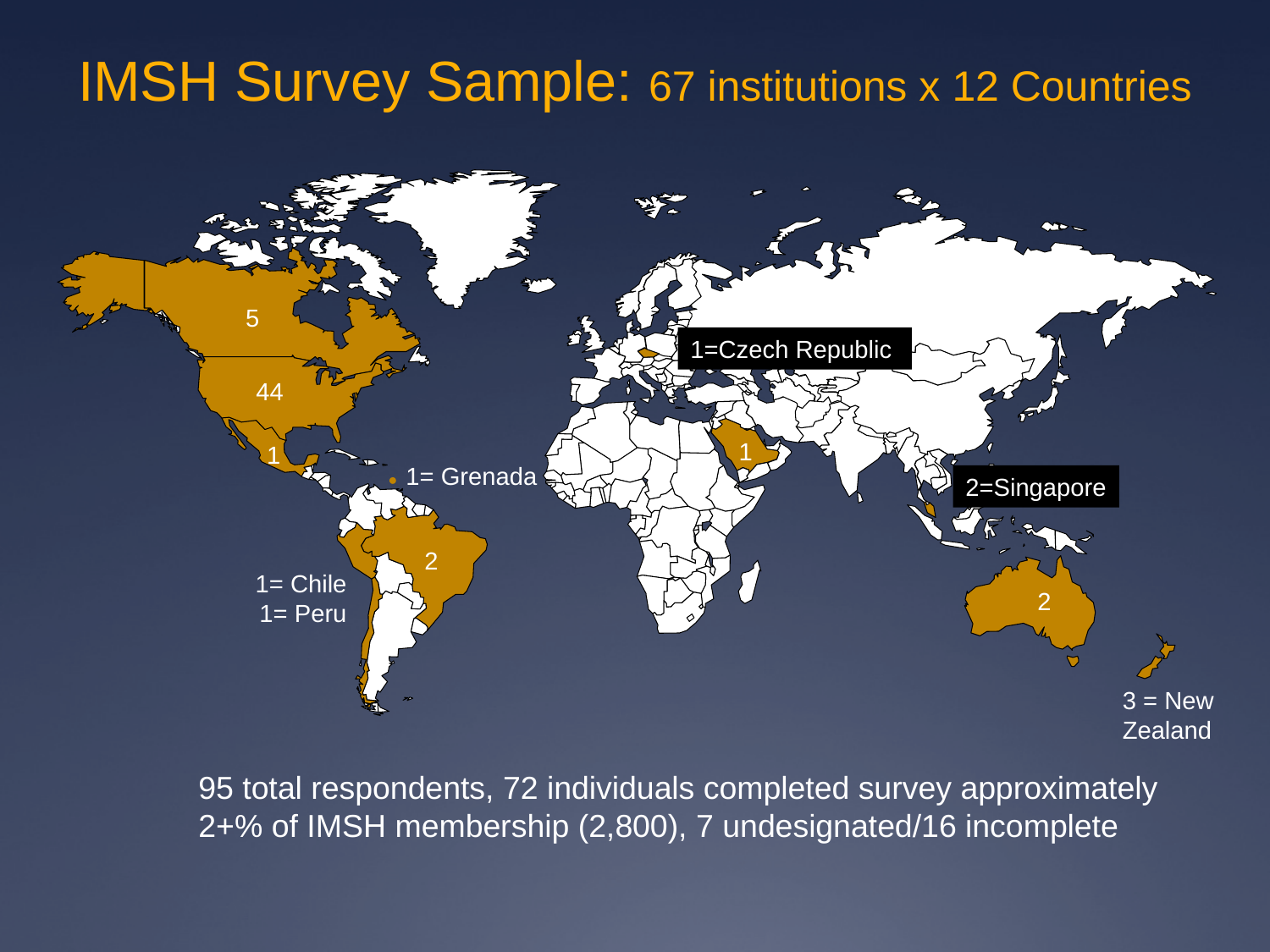

# IMSH Survey Sample: 67 institutions x 12 Countries

5
1=Czech Republic
44
1
1
1= Grenada
2=Singapore

2
1= Chile
1= Peru
2
3 = New
Zealand
95 total respondents, 72 individuals completed survey approximately
2+% of IMSH membership (2,800), 7 undesignated/16 incomplete